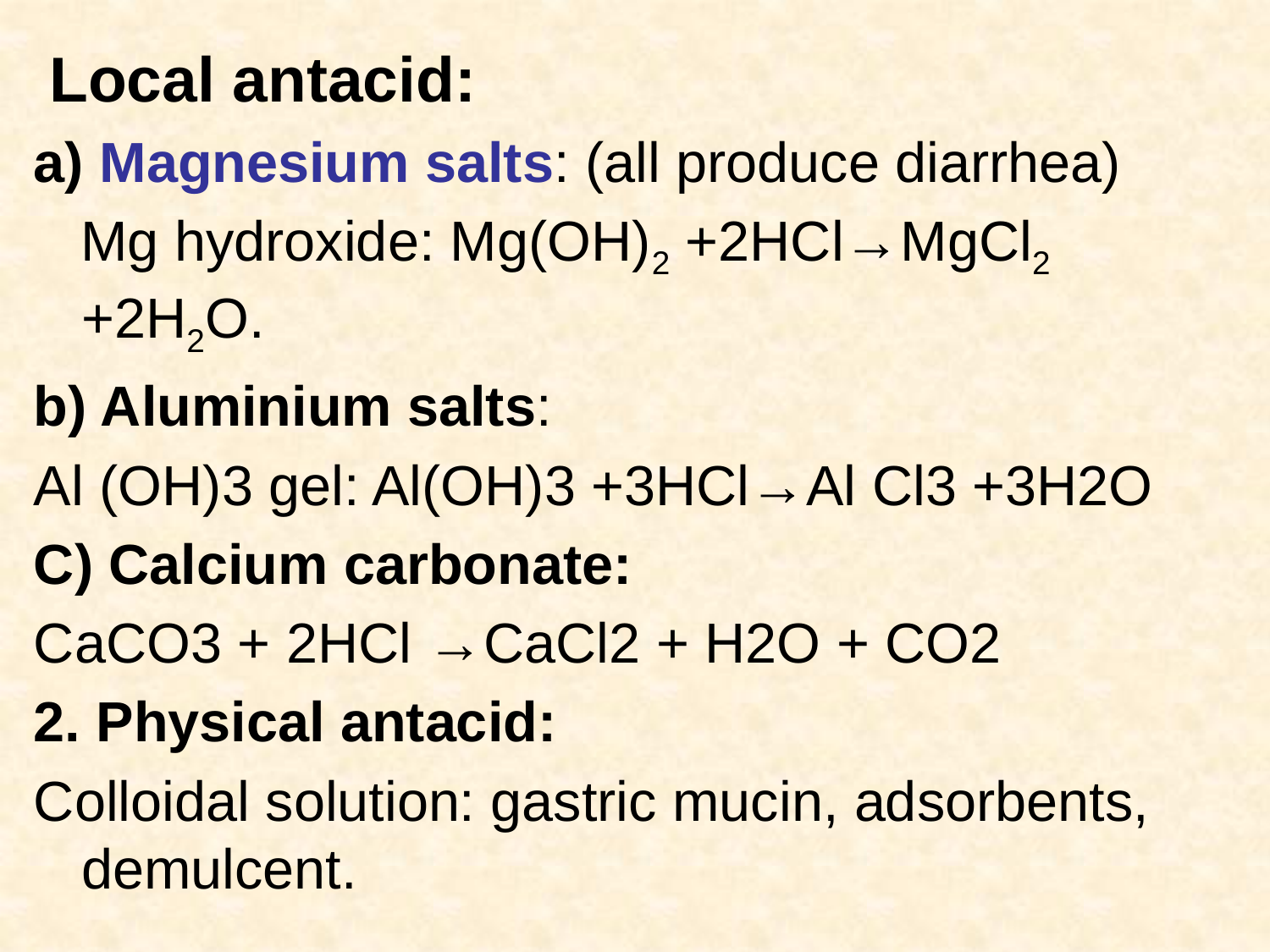

Local antacid:
a) Magnesium salts: (all produce diarrhea)
   Mg hydroxide: Mg(OH)2 +2HCl→MgCl2 +2H2O.
b) Aluminium salts:
Al (OH)3 gel: Al(OH)3 +3HCl→Al Cl3 +3H2O
C) Calcium carbonate:
CaCO3 + 2HCl →CaCl2 + H2O + CO2
2. Physical antacid:
Colloidal solution: gastric mucin, adsorbents, demulcent.